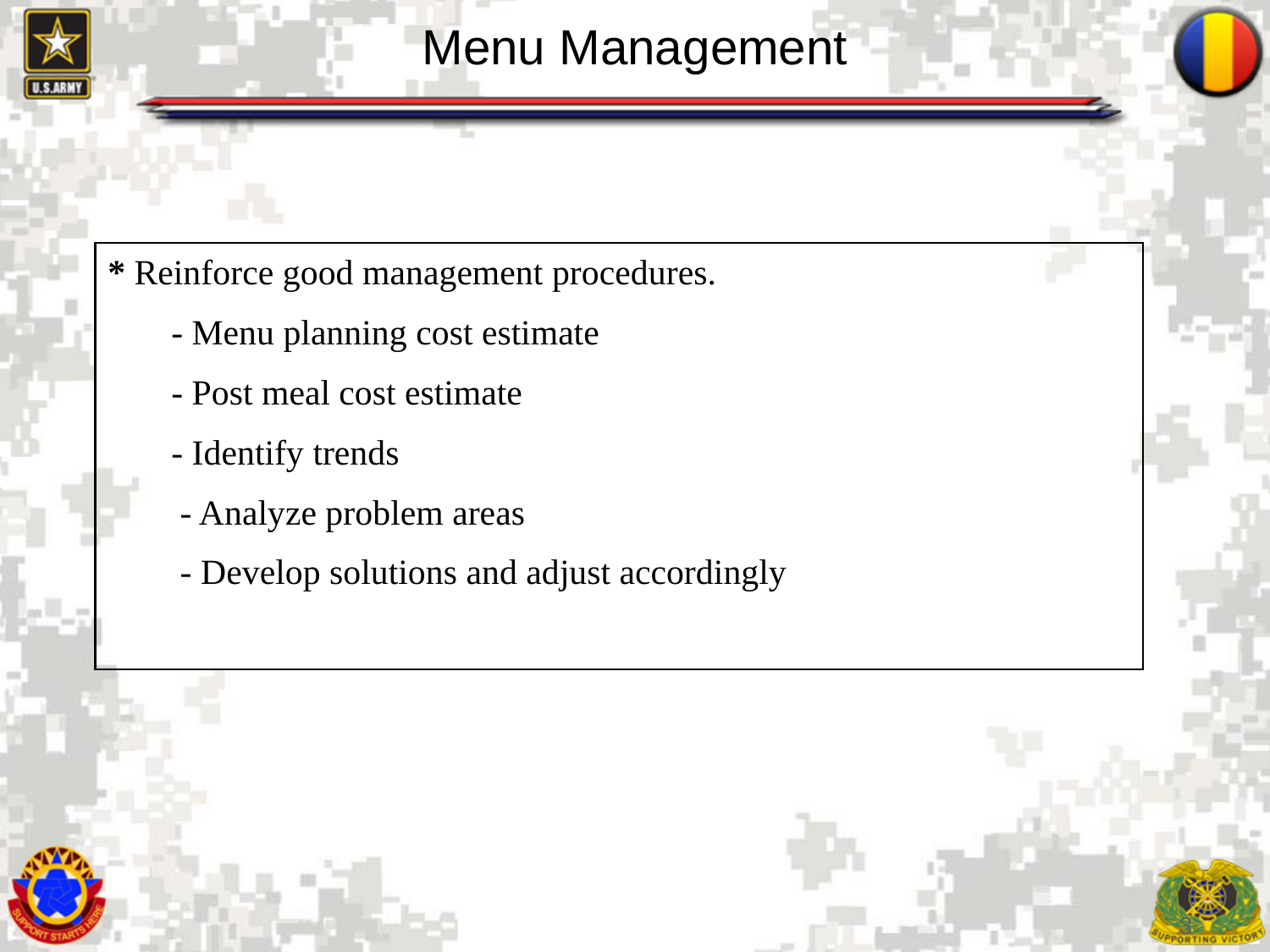

# Menu Management
* Reinforce good management procedures.
- Menu planning cost estimate
- Post meal cost estimate
- Identify trends
 - Analyze problem areas
 - Develop solutions and adjust accordingly